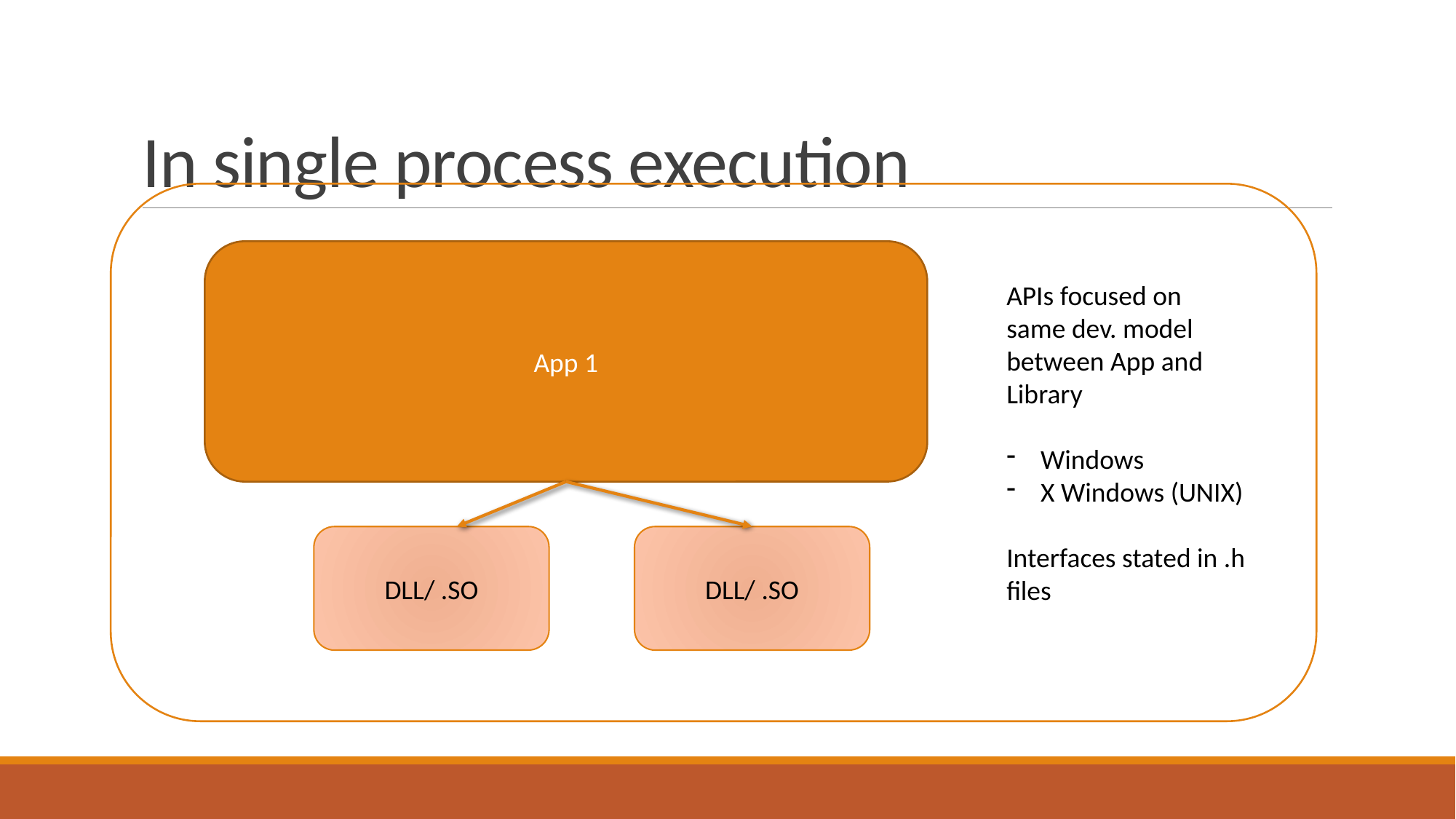

# In single process execution

App 1
APIs focused on same dev. model between App and Library

Windows
X Windows (UNIX)

Interfaces stated in .h files
DLL/ .SO
DLL/ .SO